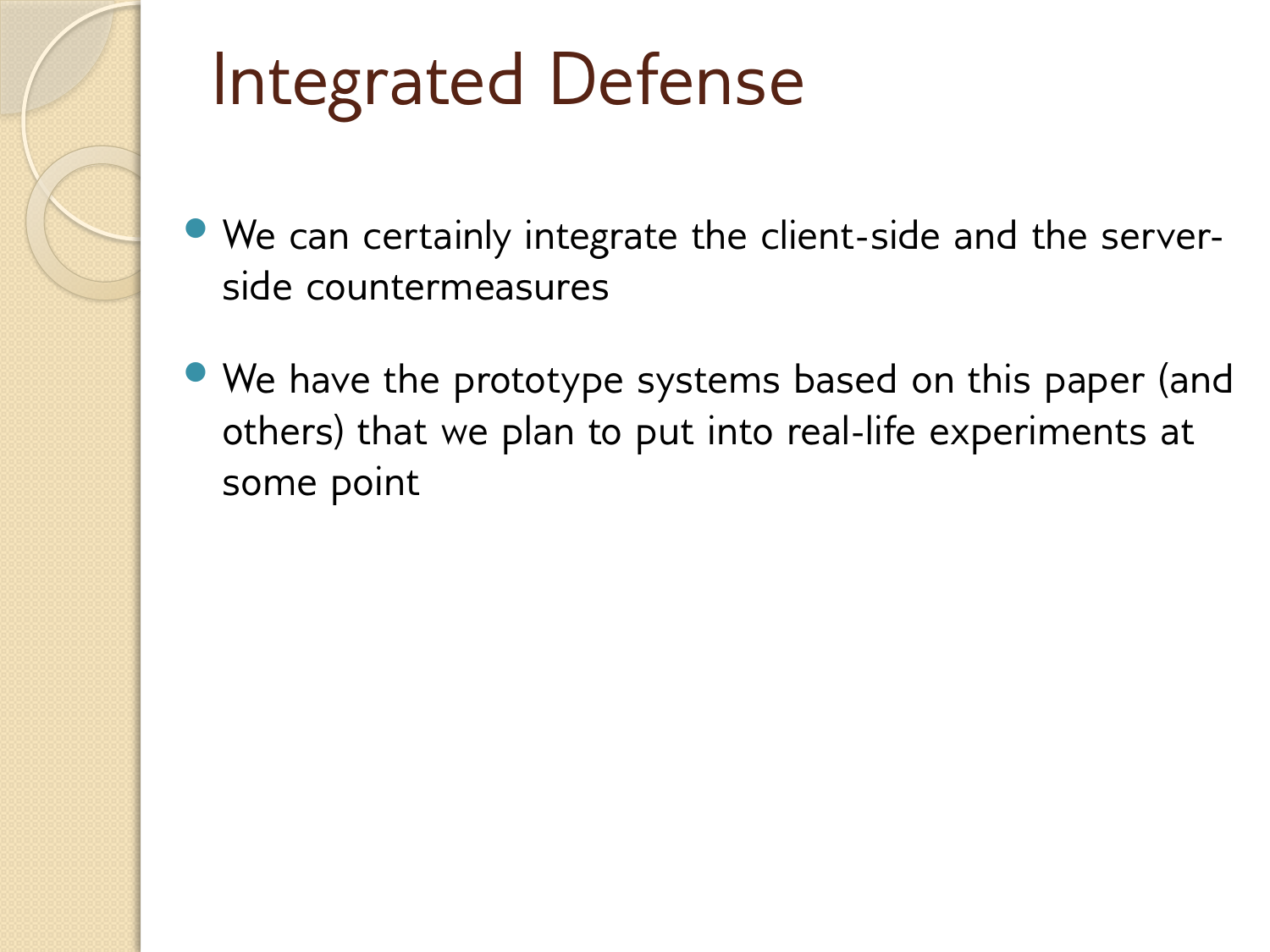

# Integrated Defense
We can certainly integrate the client-side and the server-side countermeasures
We have the prototype systems based on this paper (and others) that we plan to put into real-life experiments at some point